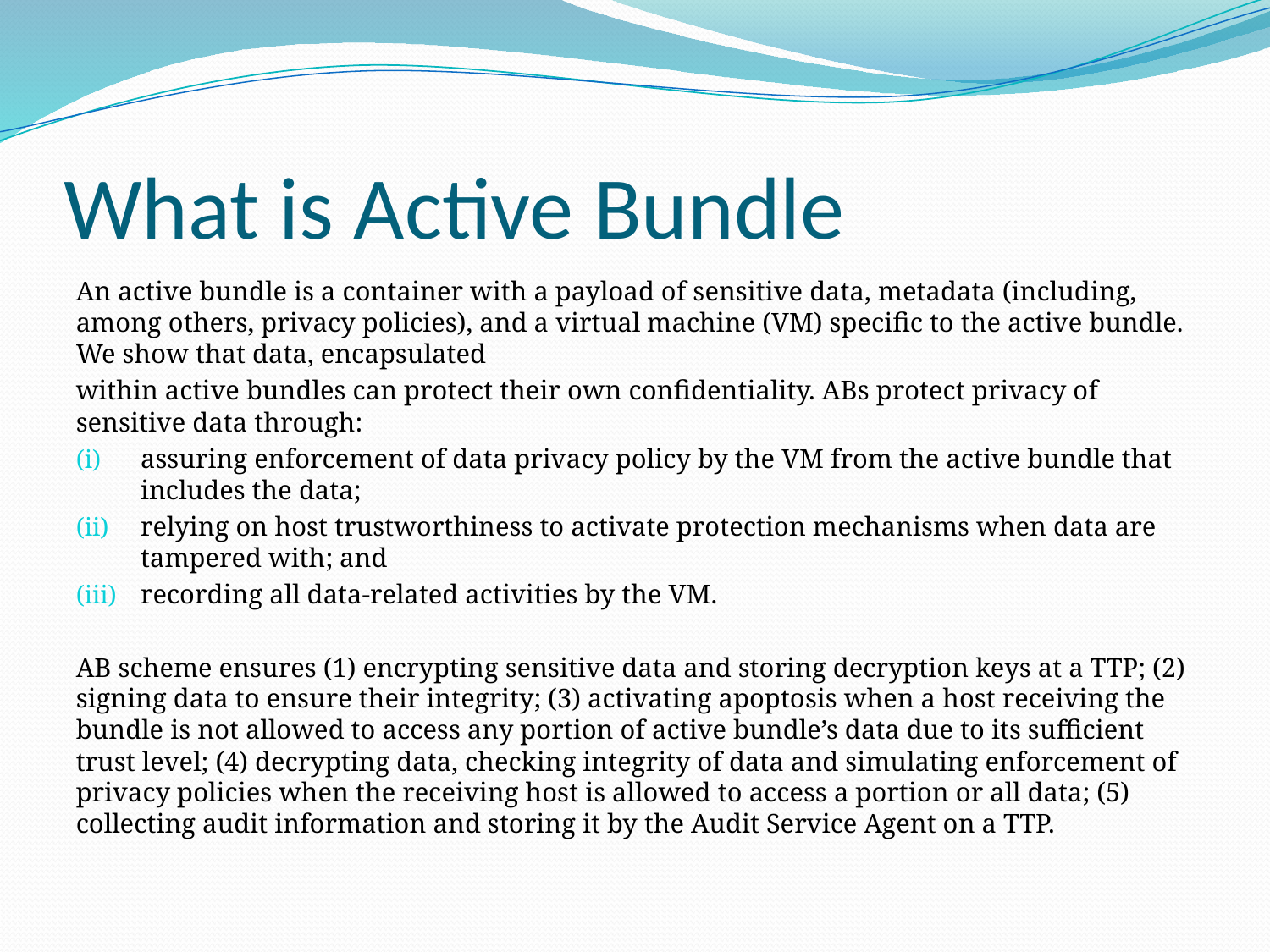

# What is Active Bundle
An active bundle is a container with a payload of sensitive data, metadata (including, among others, privacy policies), and a virtual machine (VM) specific to the active bundle. We show that data, encapsulated
within active bundles can protect their own confidentiality. ABs protect privacy of sensitive data through:
assuring enforcement of data privacy policy by the VM from the active bundle that includes the data;
relying on host trustworthiness to activate protection mechanisms when data are tampered with; and
recording all data-related activities by the VM.

AB scheme ensures (1) encrypting sensitive data and storing decryption keys at a TTP; (2) signing data to ensure their integrity; (3) activating apoptosis when a host receiving the bundle is not allowed to access any portion of active bundle’s data due to its sufficient trust level; (4) decrypting data, checking integrity of data and simulating enforcement of privacy policies when the receiving host is allowed to access a portion or all data; (5) collecting audit information and storing it by the Audit Service Agent on a TTP.